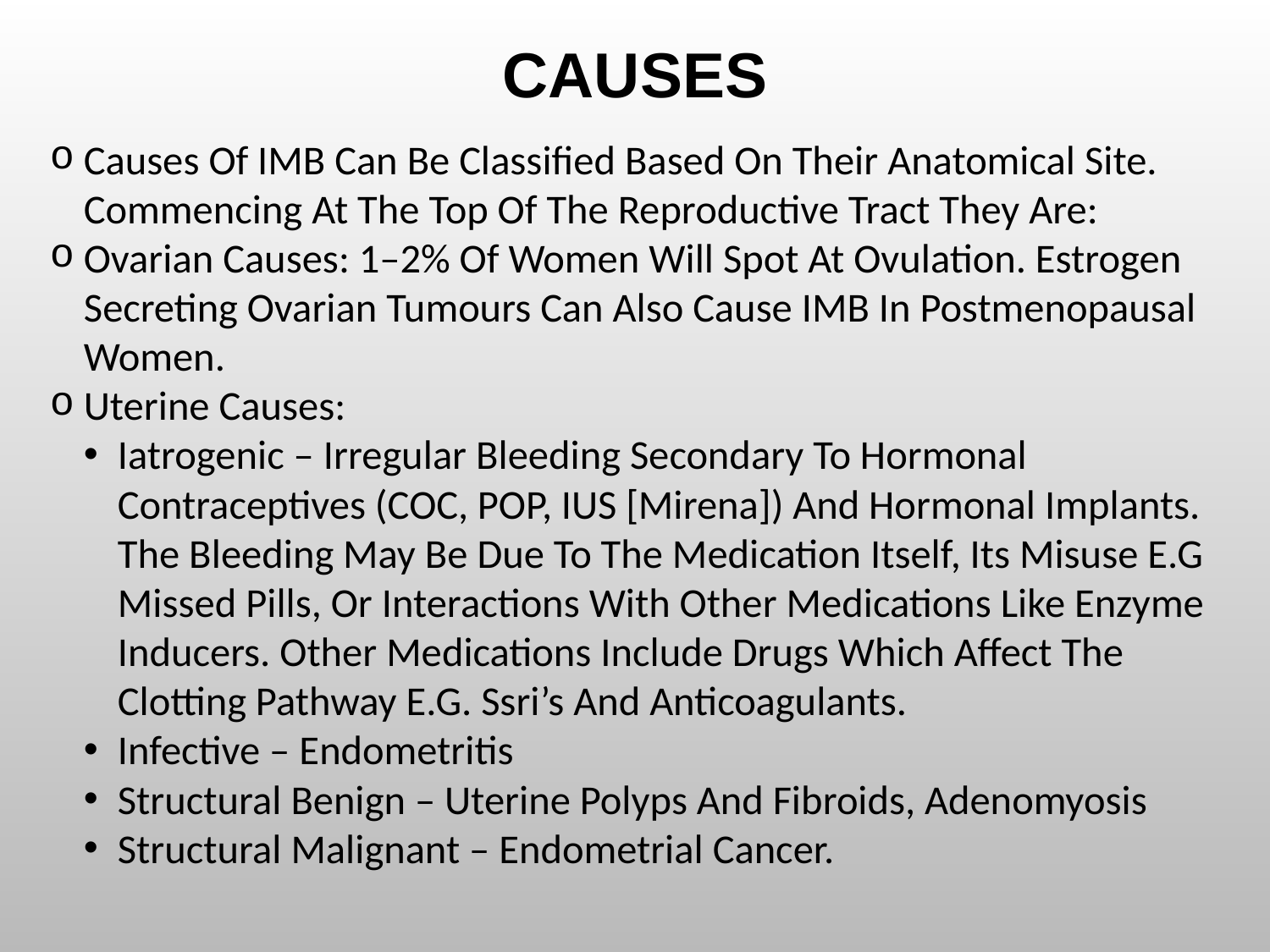

# Causes
Causes Of IMB Can Be Classified Based On Their Anatomical Site. Commencing At The Top Of The Reproductive Tract They Are:
Ovarian Causes: 1–2% Of Women Will Spot At Ovulation. Estrogen Secreting Ovarian Tumours Can Also Cause IMB In Postmenopausal Women.
Uterine Causes:
Iatrogenic – Irregular Bleeding Secondary To Hormonal Contraceptives (COC, POP, IUS [Mirena]) And Hormonal Implants. The Bleeding May Be Due To The Medication Itself, Its Misuse E.G Missed Pills, Or Interactions With Other Medications Like Enzyme Inducers. Other Medications Include Drugs Which Affect The Clotting Pathway E.G. Ssri’s And Anticoagulants.
Infective – Endometritis
Structural Benign – Uterine Polyps And Fibroids, Adenomyosis
Structural Malignant – Endometrial Cancer.